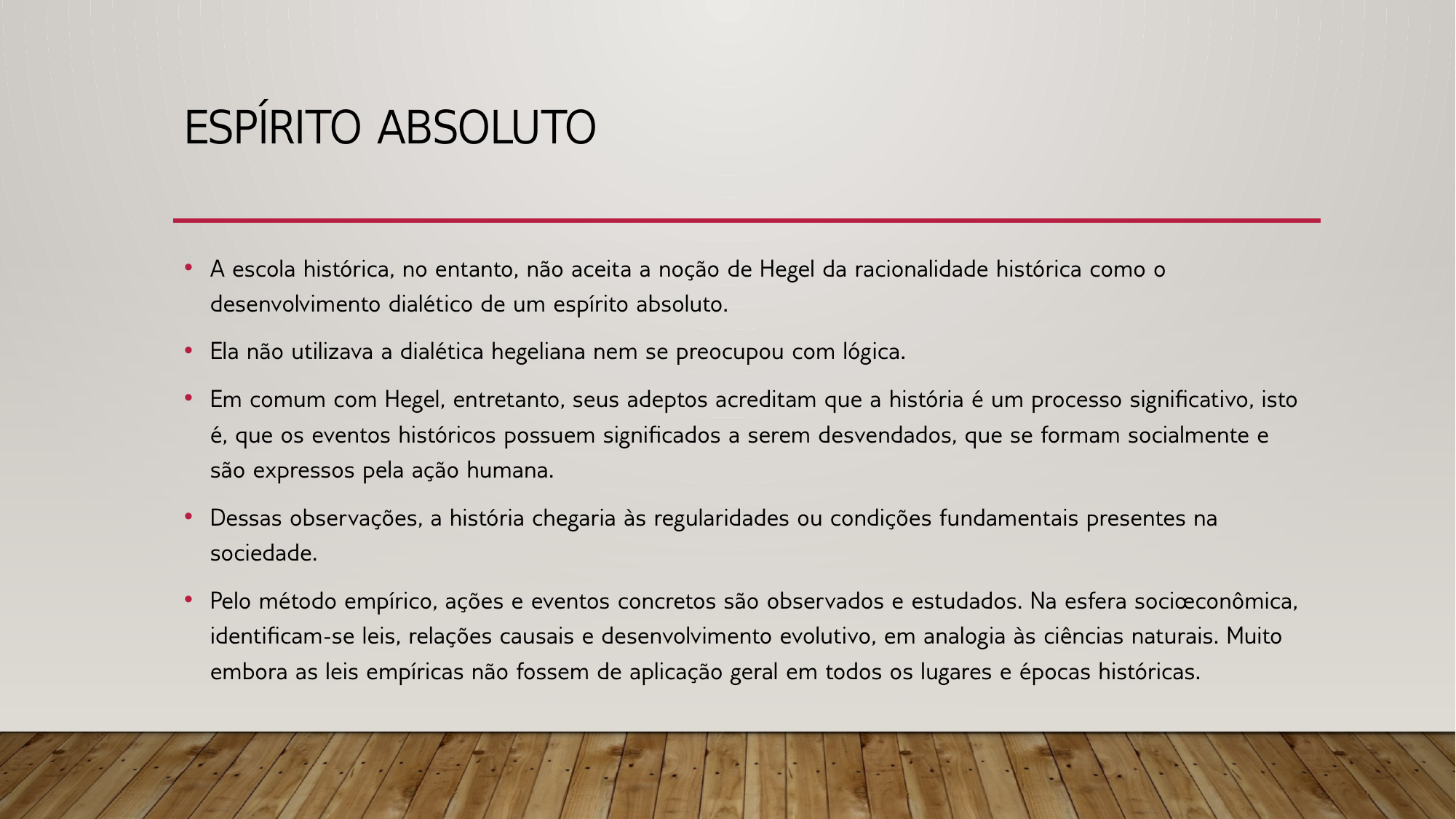

# espírito absoluto
A escola histórica, no entanto, não aceita a noção de Hegel da racionalidade histórica como o desenvolvimento dialético de um espírito absoluto.
Ela não utilizava a dialética hegeliana nem se preocupou com lógica.
Em comum com Hegel, entretanto, seus adeptos acreditam que a história é um processo significativo, isto é, que os eventos históricos possuem significados a serem desvendados, que se formam socialmente e são expressos pela ação humana.
Dessas observações, a história chegaria às regularidades ou condições fundamentais presentes na sociedade.
Pelo método empírico, ações e eventos concretos são observados e estudados. Na esfera socioeconômica, identificam-se leis, relações causais e desenvolvimento evolutivo, em analogia às ciências naturais. Muito embora as leis empíricas não fossem de aplicação geral em todos os lugares e épocas históricas.